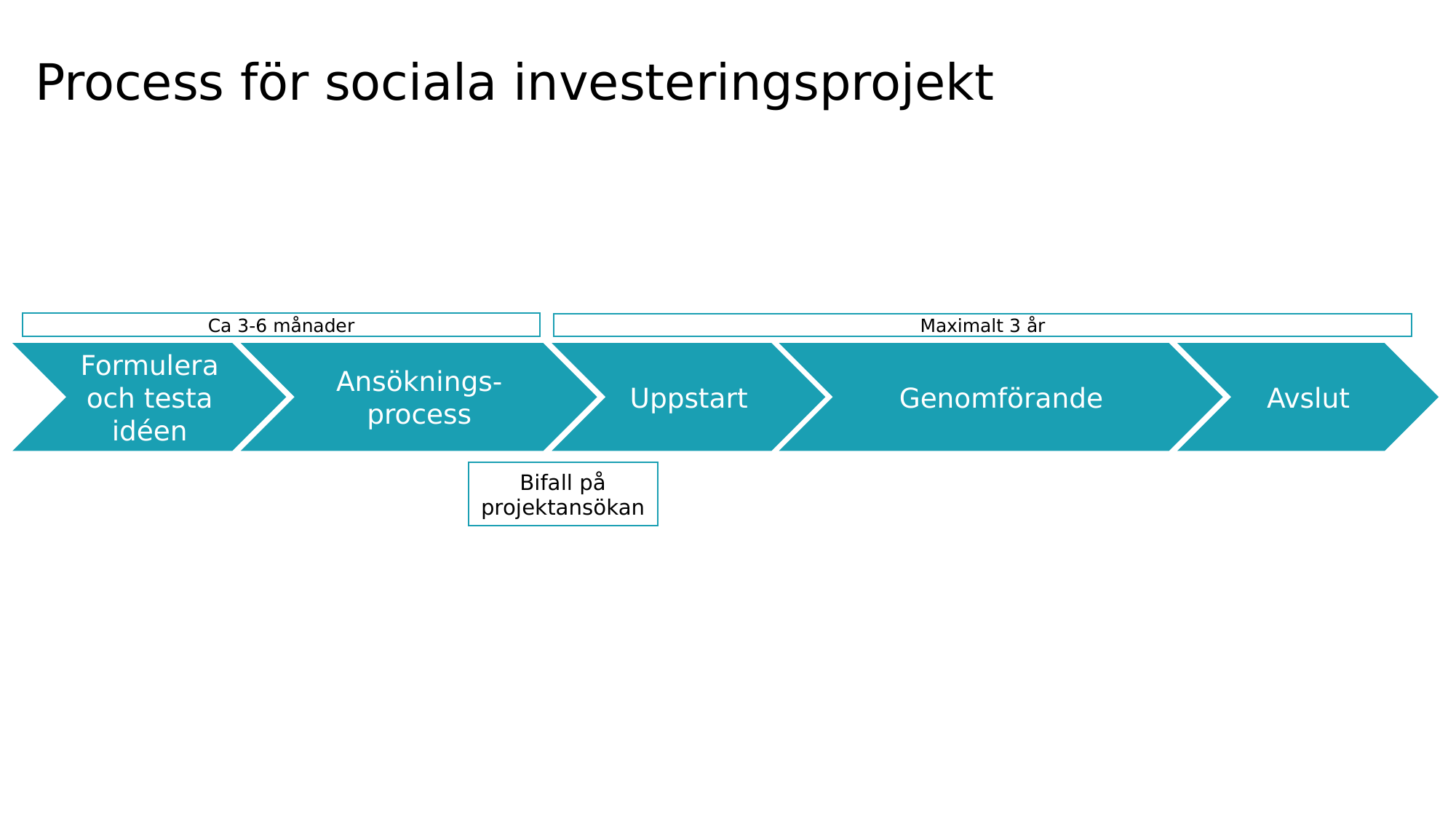

Process för sociala investeringsprojekt
Ca 3-6 månader
Maximalt 3 år
Formulera och testa idéen
Ansöknings-
process
Uppstart
Genomförande
Avslut
Bifall på projektansökan